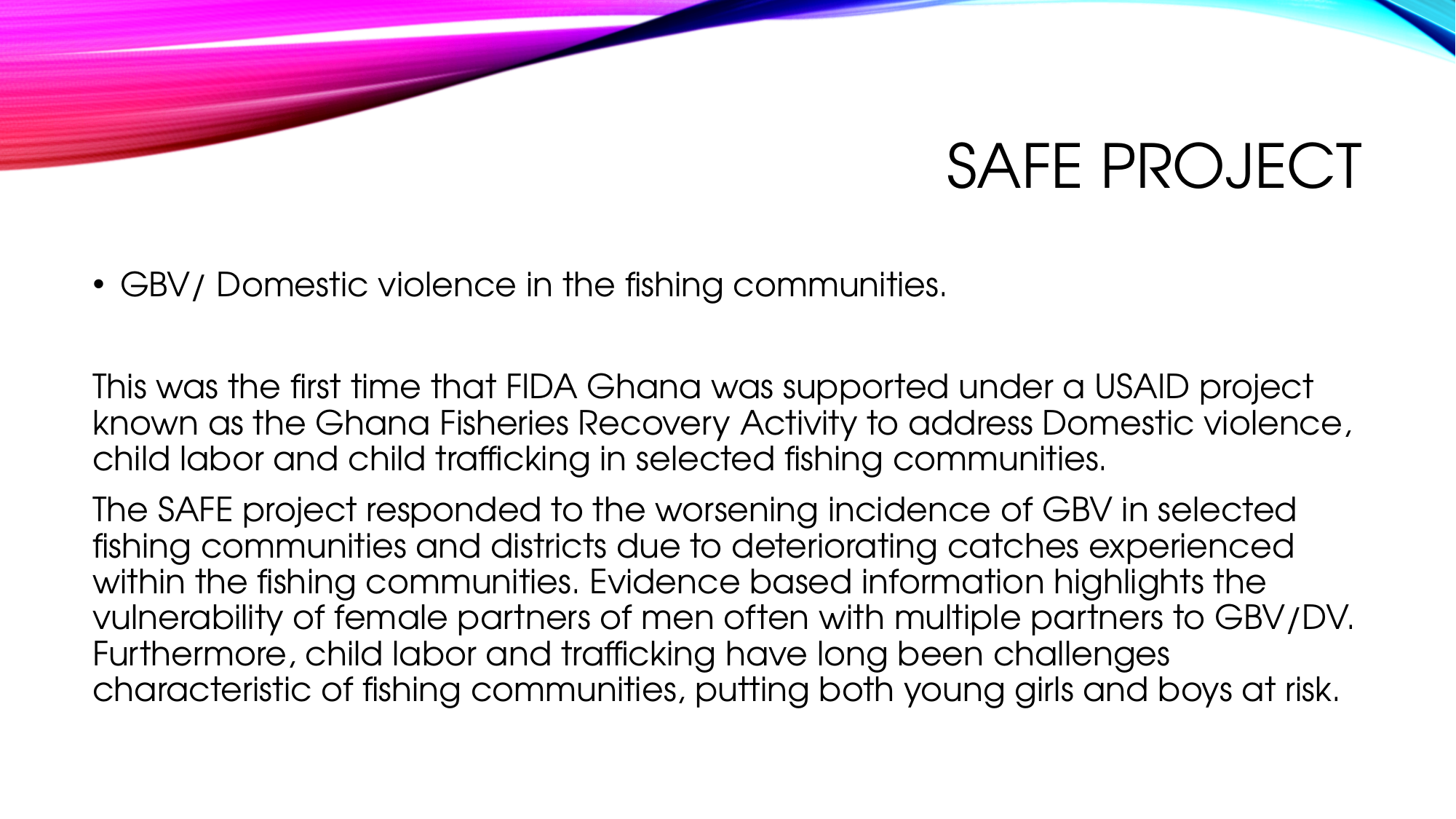

# SAFE PROJECT
GBV/ Domestic violence in the fishing communities.

This was the first time that FIDA Ghana was supported under a USAID project known as the Ghana Fisheries Recovery Activity to address Domestic violence, child labor and child trafficking in selected fishing communities.
The SAFE project responded to the worsening incidence of GBV in selected fishing communities and districts due to deteriorating catches experienced within the fishing communities. Evidence based information highlights the vulnerability of female partners of men often with multiple partners to GBV/DV. Furthermore, child labor and trafficking have long been challenges characteristic of fishing communities, putting both young girls and boys at risk.